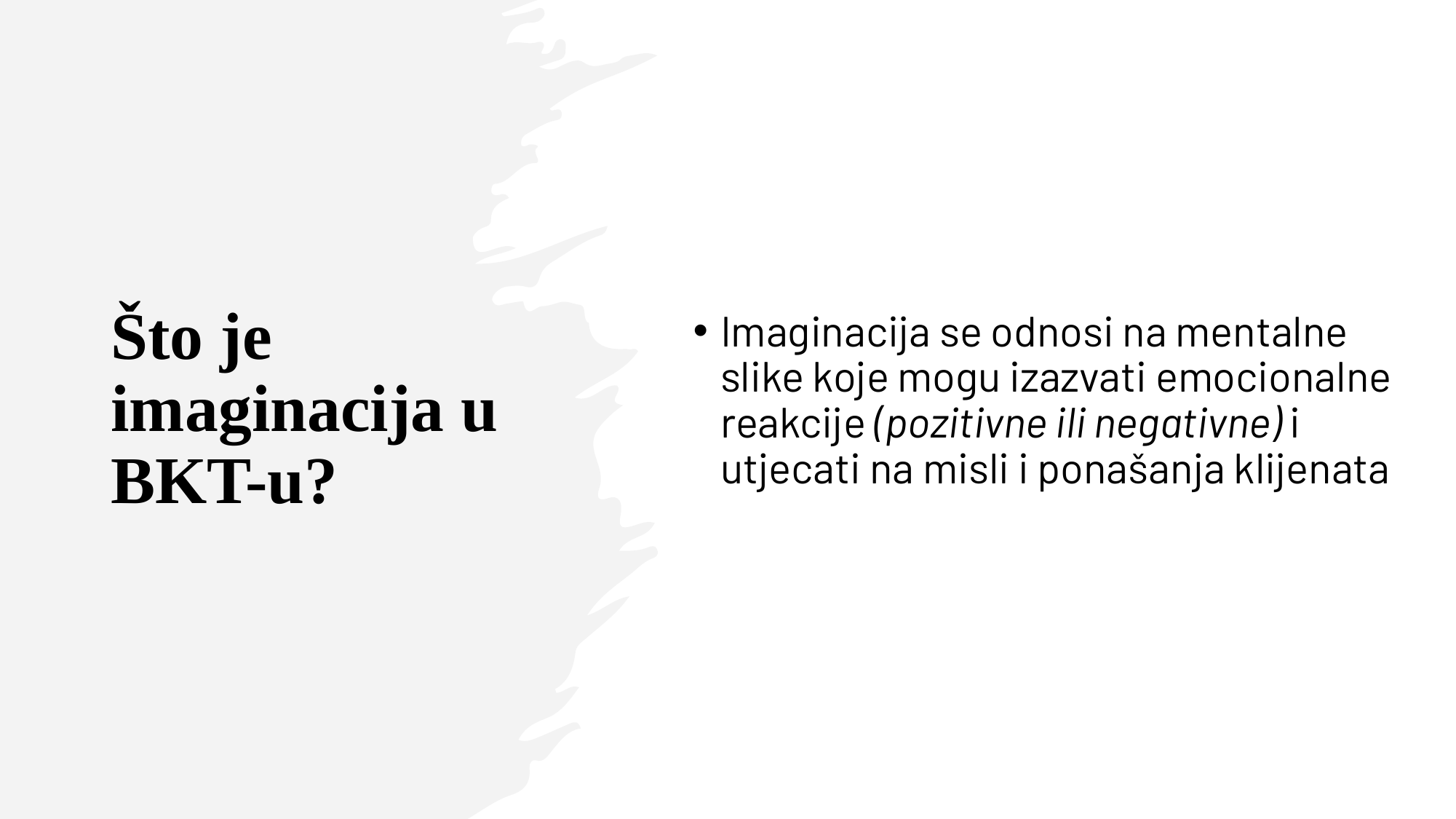

# Što je imaginacija u BKT-u?
Imaginacija se odnosi na mentalne slike koje mogu izazvati emocionalne reakcije (pozitivne ili negativne) i utjecati na misli i ponašanja klijenata